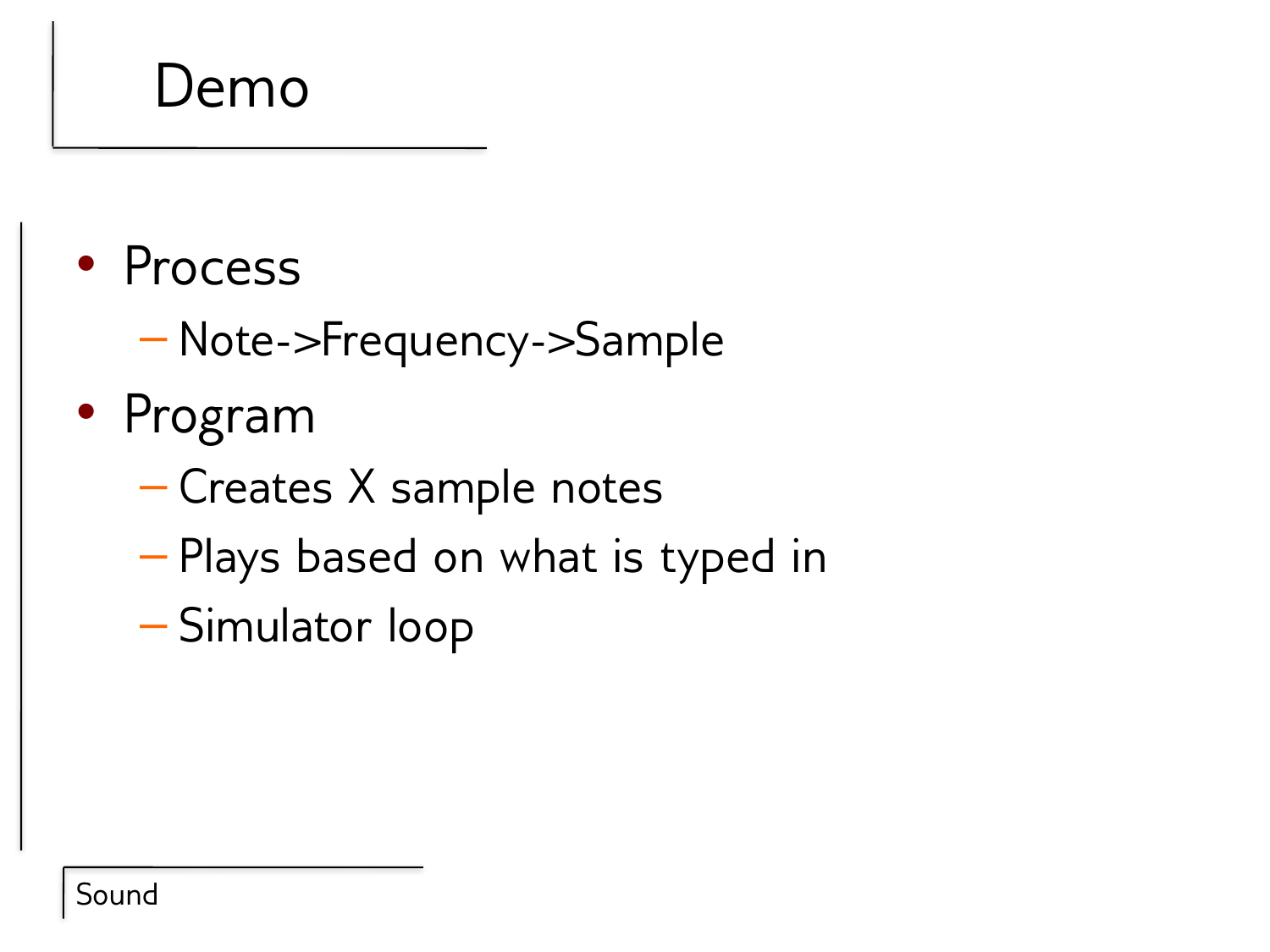

# Demo
Process
Note->Frequency->Sample
Program
Creates X sample notes
Plays based on what is typed in
Simulator loop